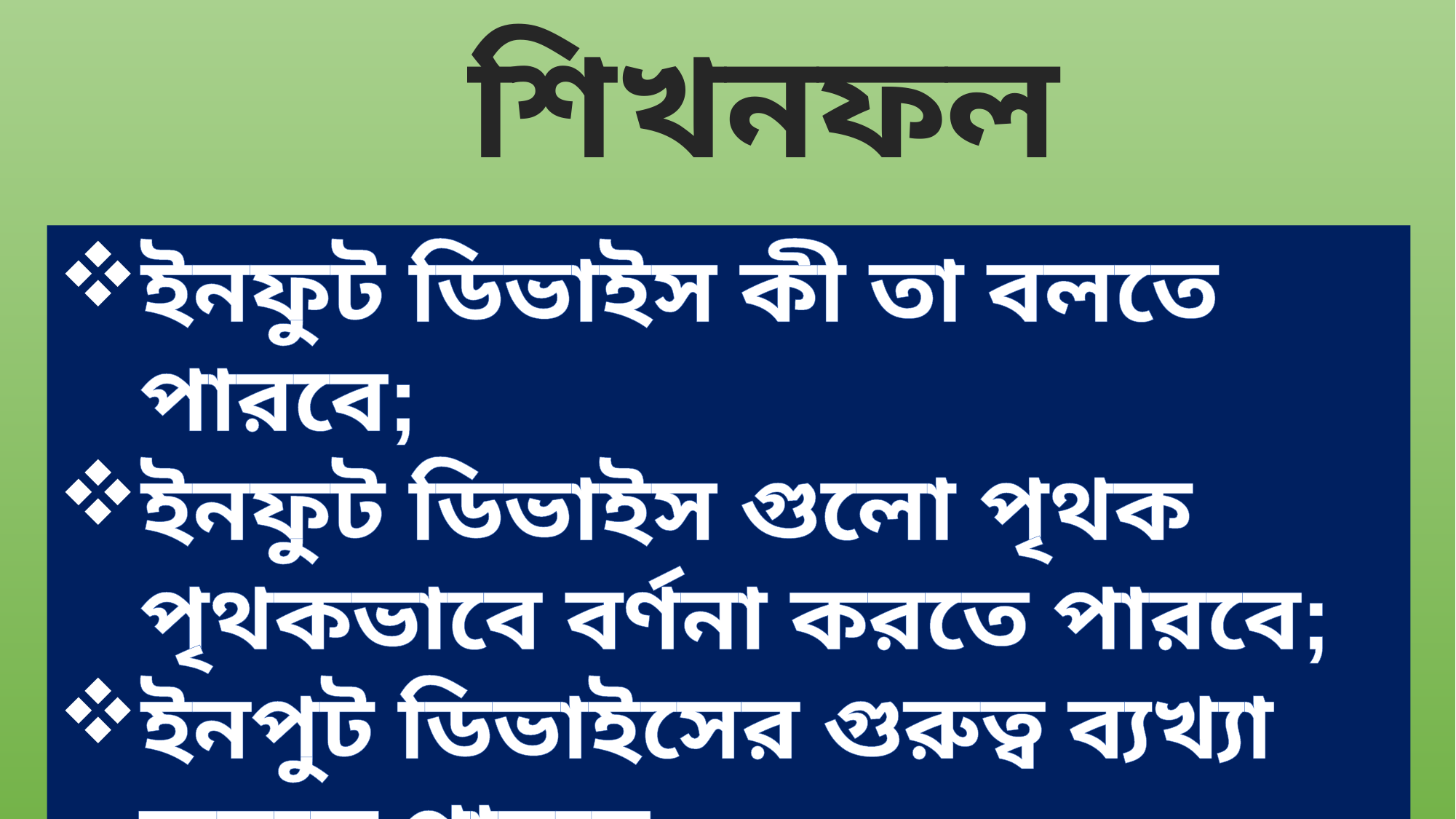

শিখনফল
ইনফুট ডিভাইস কী তা বলতে পারবে;
ইনফুট ডিভাইস গুলো পৃথক পৃথকভাবে বর্ণনা করতে পারবে;
ইনপুট ডিভাইসের গুরুত্ব ব্যখ্যা করতে পারবে;